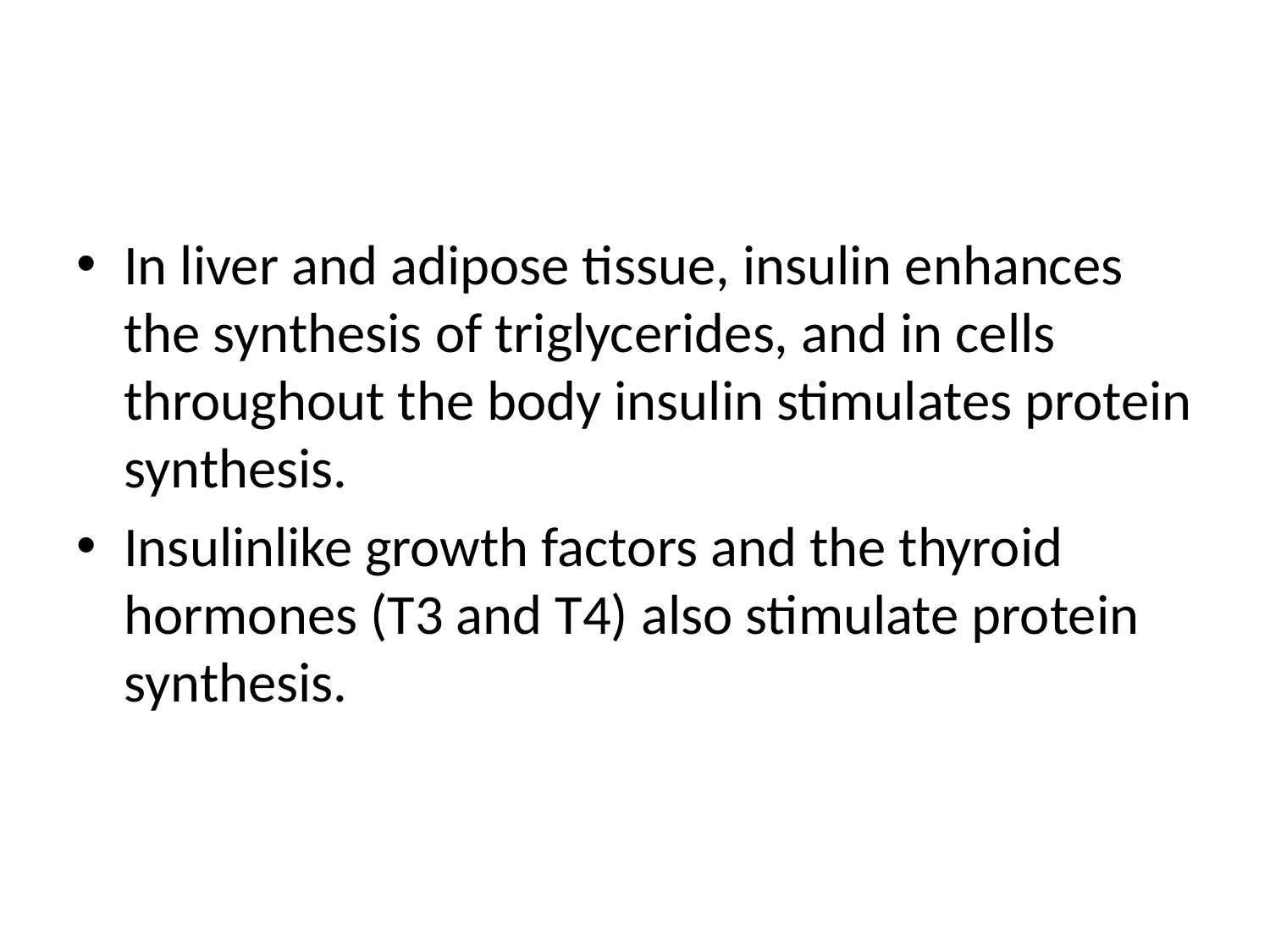

#
In liver and adipose tissue, insulin enhances the synthesis of triglycerides, and in cells throughout the body insulin stimulates protein synthesis.
Insulinlike growth factors and the thyroid hormones (T3 and T4) also stimulate protein synthesis.